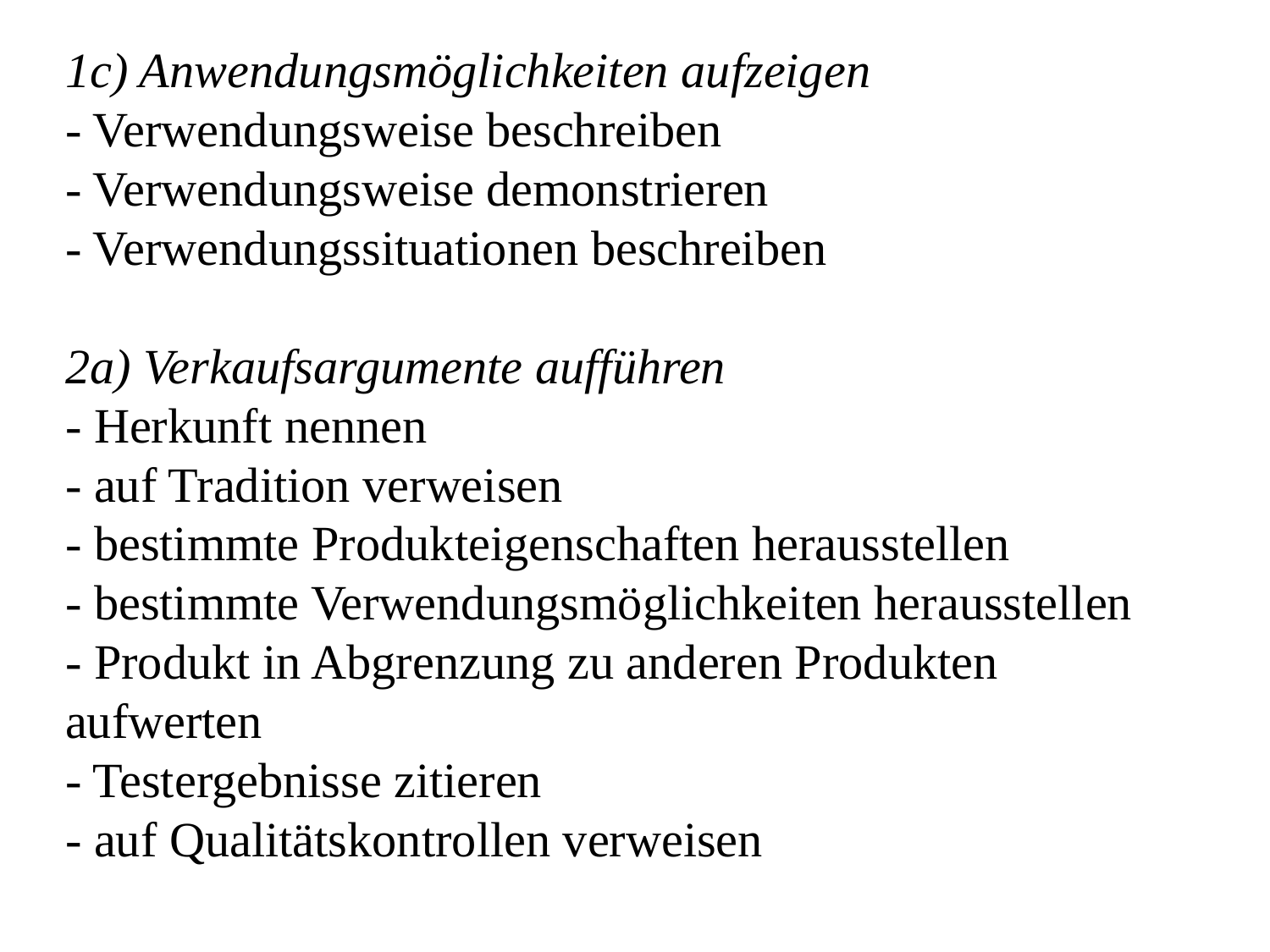

1c) Anwendungsmöglichkeiten aufzeigen
- Verwendungsweise beschreiben
- Verwendungsweise demonstrieren
- Verwendungssituationen beschreiben

2a) Verkaufsargumente aufführen
- Herkunft nennen
- auf Tradition verweisen
- bestimmte Produkteigenschaften herausstellen
- bestimmte Verwendungsmöglichkeiten herausstellen
- Produkt in Abgrenzung zu anderen Produkten aufwerten
- Testergebnisse zitieren
- auf Qualitätskontrollen verweisen